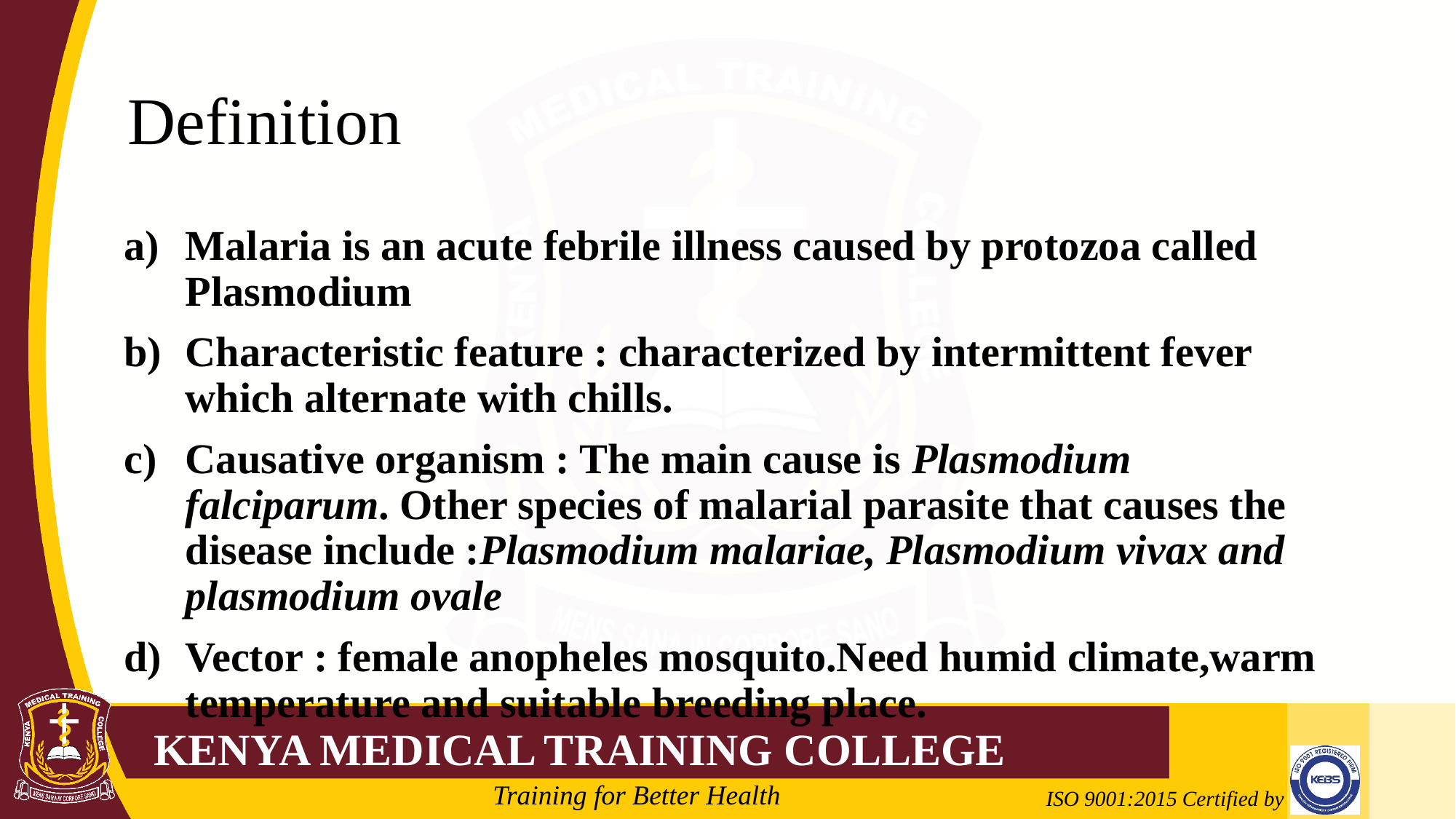

# Definition
Malaria is an acute febrile illness caused by protozoa called Plasmodium
Characteristic feature : characterized by intermittent fever which alternate with chills.
Causative organism : The main cause is Plasmodium falciparum. Other species of malarial parasite that causes the disease include :Plasmodium malariae, Plasmodium vivax and plasmodium ovale
Vector : female anopheles mosquito.Need humid climate,warm temperature and suitable breeding place.